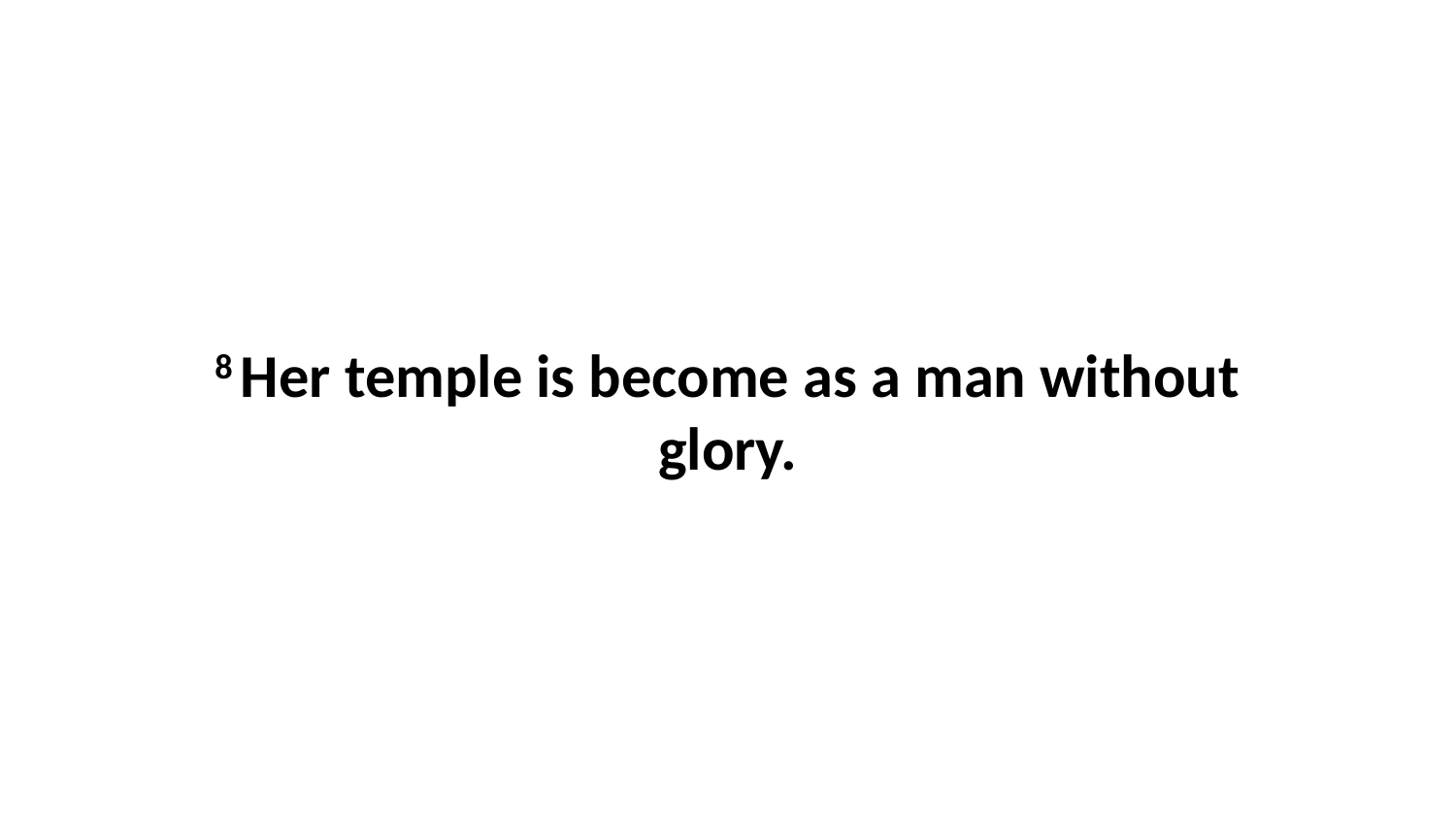

8 Her temple is become as a man without glory.